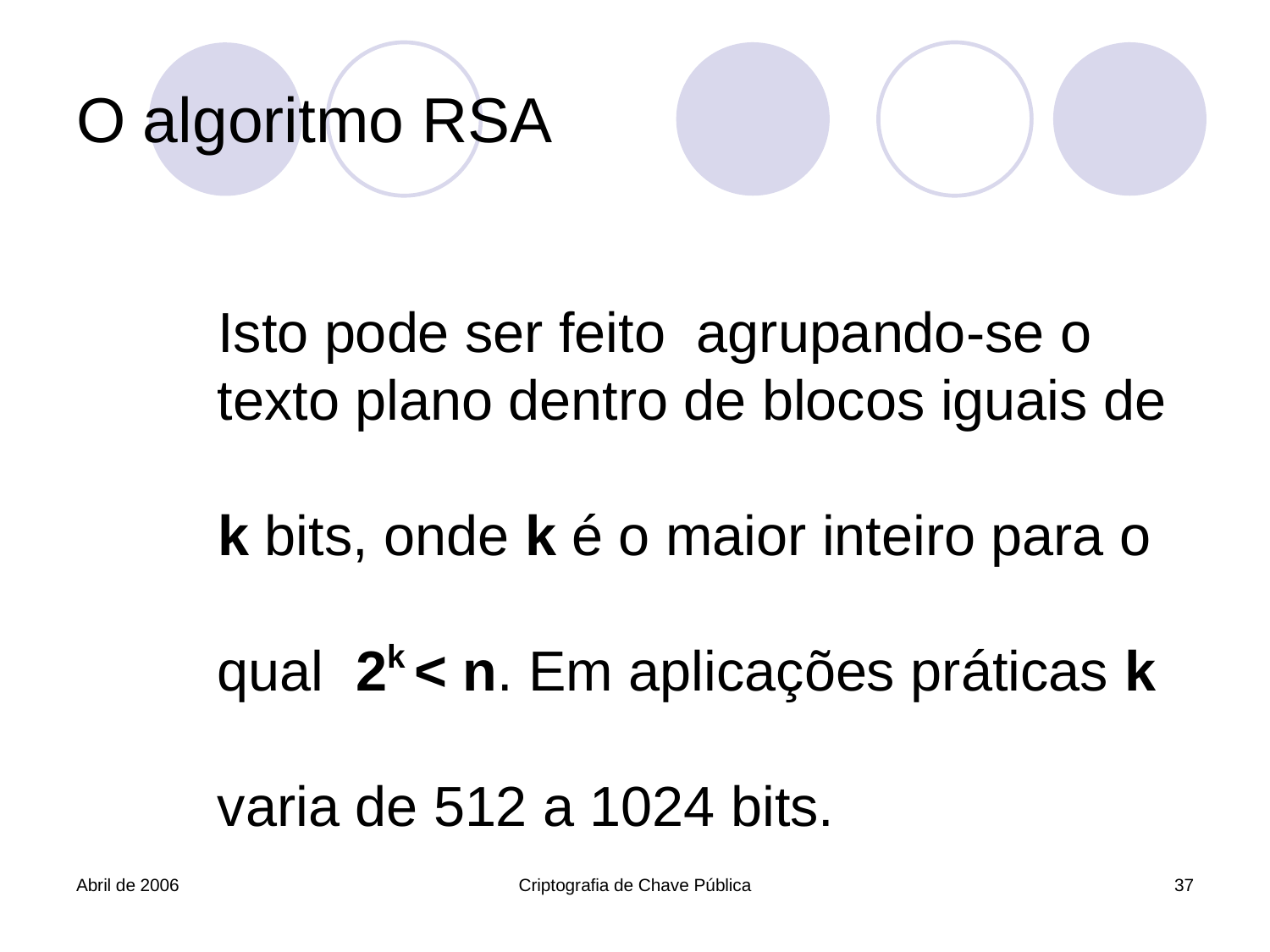

# O algoritmo RSA
      Isto pode ser feito  agrupando-se o
      texto plano dentro de blocos iguais de
      k bits, onde k é o maior inteiro para o
      qual  2k < n. Em aplicações práticas k
      varia de 512 a 1024 bits.

Abril de 2006
Criptografia de Chave Pública
37